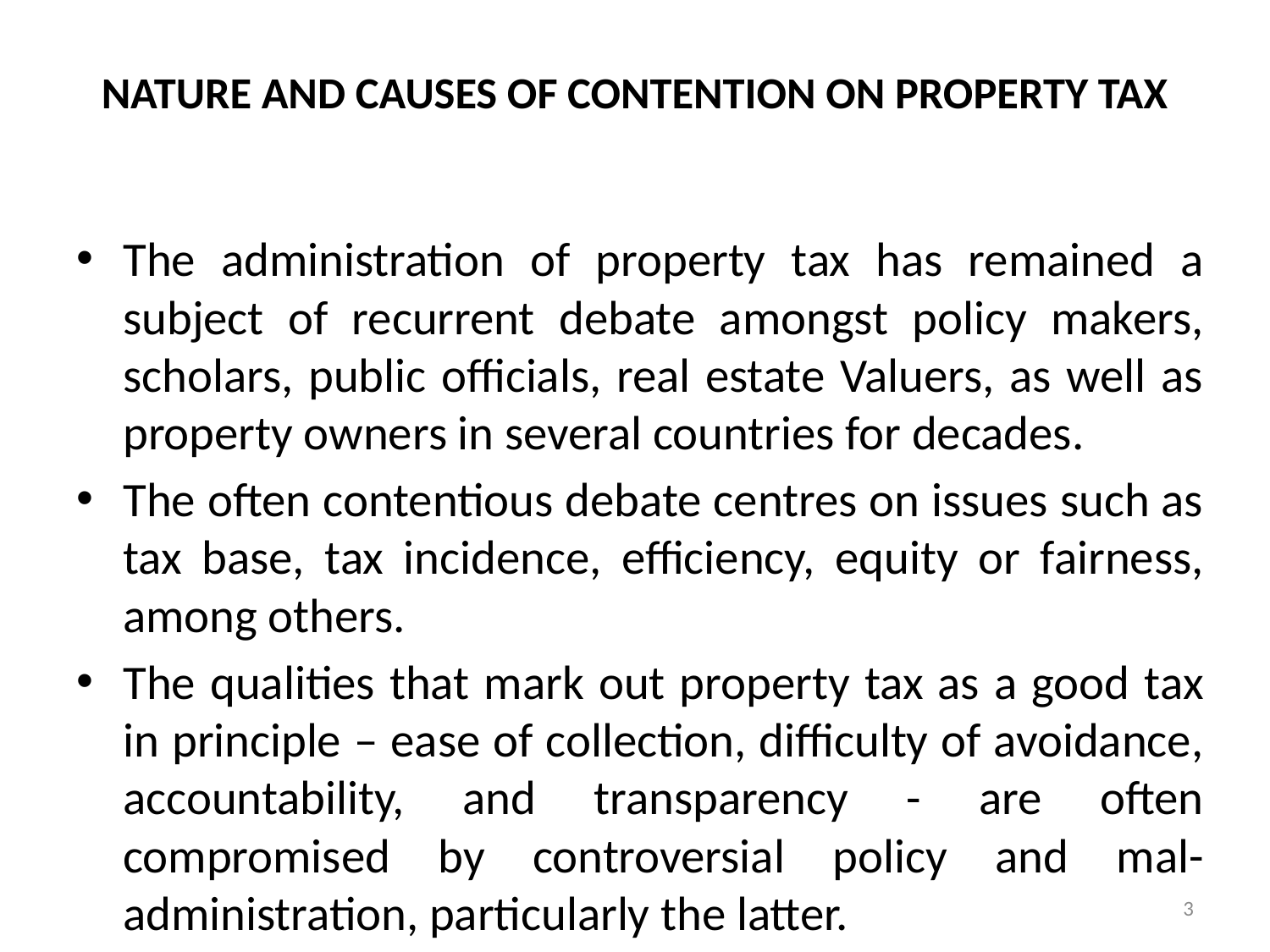

# NATURE AND CAUSES OF CONTENTION ON PROPERTY TAX
The administration of property tax has remained a subject of recurrent debate amongst policy makers, scholars, public officials, real estate Valuers, as well as property owners in several countries for decades.
The often contentious debate centres on issues such as tax base, tax incidence, efficiency, equity or fairness, among others.
The qualities that mark out property tax as a good tax in principle – ease of collection, difficulty of avoidance, accountability, and transparency - are often compromised by controversial policy and mal-administration, particularly the latter.

3